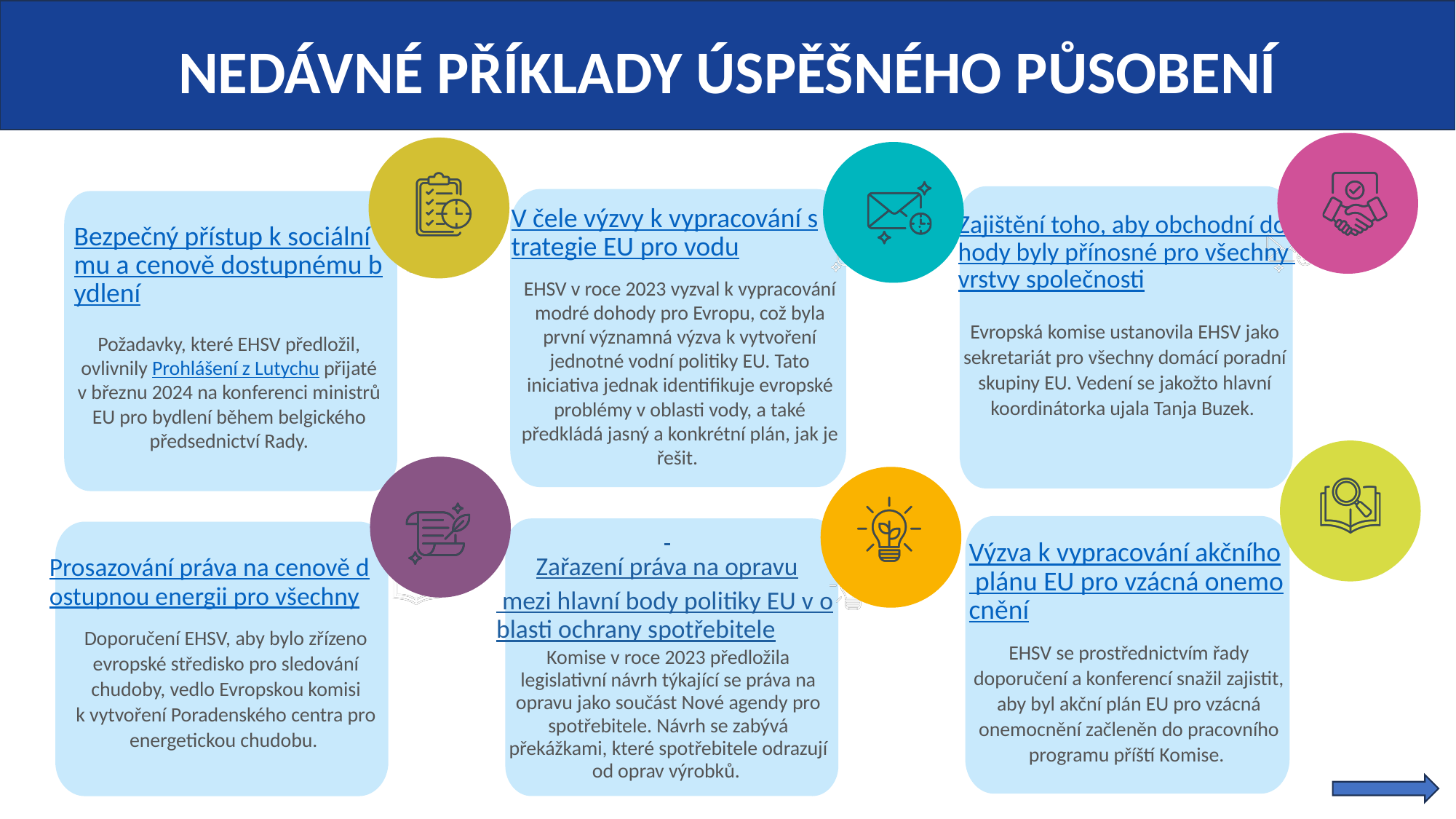

NEDÁVNÉ PŘÍKLADY ÚSPĚŠNÉHO PŮSOBENÍ

V čele výzvy k vypracování strategie EU pro vodu

Zajištění toho, aby obchodní dohody byly přínosné pro všechny vrstvy společnosti

Bezpečný přístup k sociálnímu a cenově dostupnému bydlení

EHSV v roce 2023 vyzval k vypracování modré dohody pro Evropu, což byla první významná výzva k vytvoření jednotné vodní politiky EU. Tato iniciativa jednak identifikuje evropské problémy v oblasti vody, a také předkládá jasný a konkrétní plán, jak je řešit.
Evropská komise ustanovila EHSV jako sekretariát pro všechny domácí poradní skupiny EU. Vedení se jakožto hlavní koordinátorka ujala Tanja Buzek.

Požadavky, které EHSV předložil, ovlivnily Prohlášení z Lutychu přijaté v březnu 2024 na konferenci ministrů EU pro bydlení během belgického předsednictví Rady.

Zařazení práva na opravu mezi hlavní body politiky EU v oblasti ochrany spotřebitele

Výzva k vypracování akčního plánu EU pro vzácná onemocnění

Prosazování práva na cenově dostupnou energii pro všechny

Doporučení EHSV, aby bylo zřízeno evropské středisko pro sledování chudoby, vedlo Evropskou komisi k vytvoření Poradenského centra pro energetickou chudobu.
EHSV se prostřednictvím řady doporučení a konferencí snažil zajistit, aby byl akční plán EU pro vzácná onemocnění začleněn do pracovního programu příští Komise.
Komise v roce 2023 předložila legislativní návrh týkající se práva na opravu jako součást Nové agendy pro spotřebitele. Návrh se zabývá překážkami, které spotřebitele odrazují od oprav výrobků.